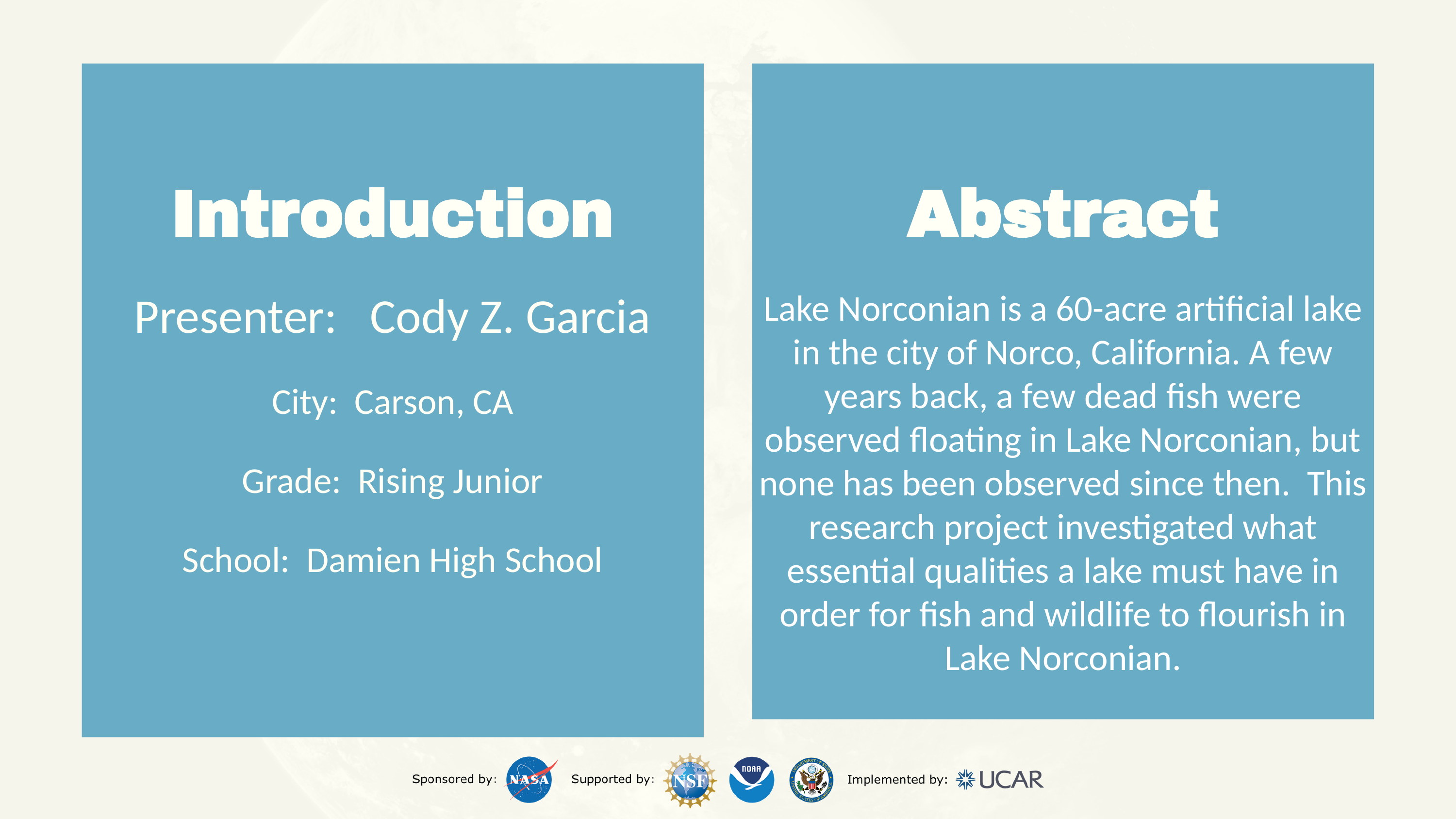

Introduction
Presenter:   Cody Z. Garcia
City:  Carson, CA
Grade:  Rising Junior
School:  Damien High School

Abstract
Lake Norconian is a 60-acre artificial lake in the city of Norco, California. A few years back, a few dead fish were observed floating in Lake Norconian, but none has been observed since then.  This research project investigated what essential qualities a lake must have in order for fish and wildlife to flourish in Lake Norconian.